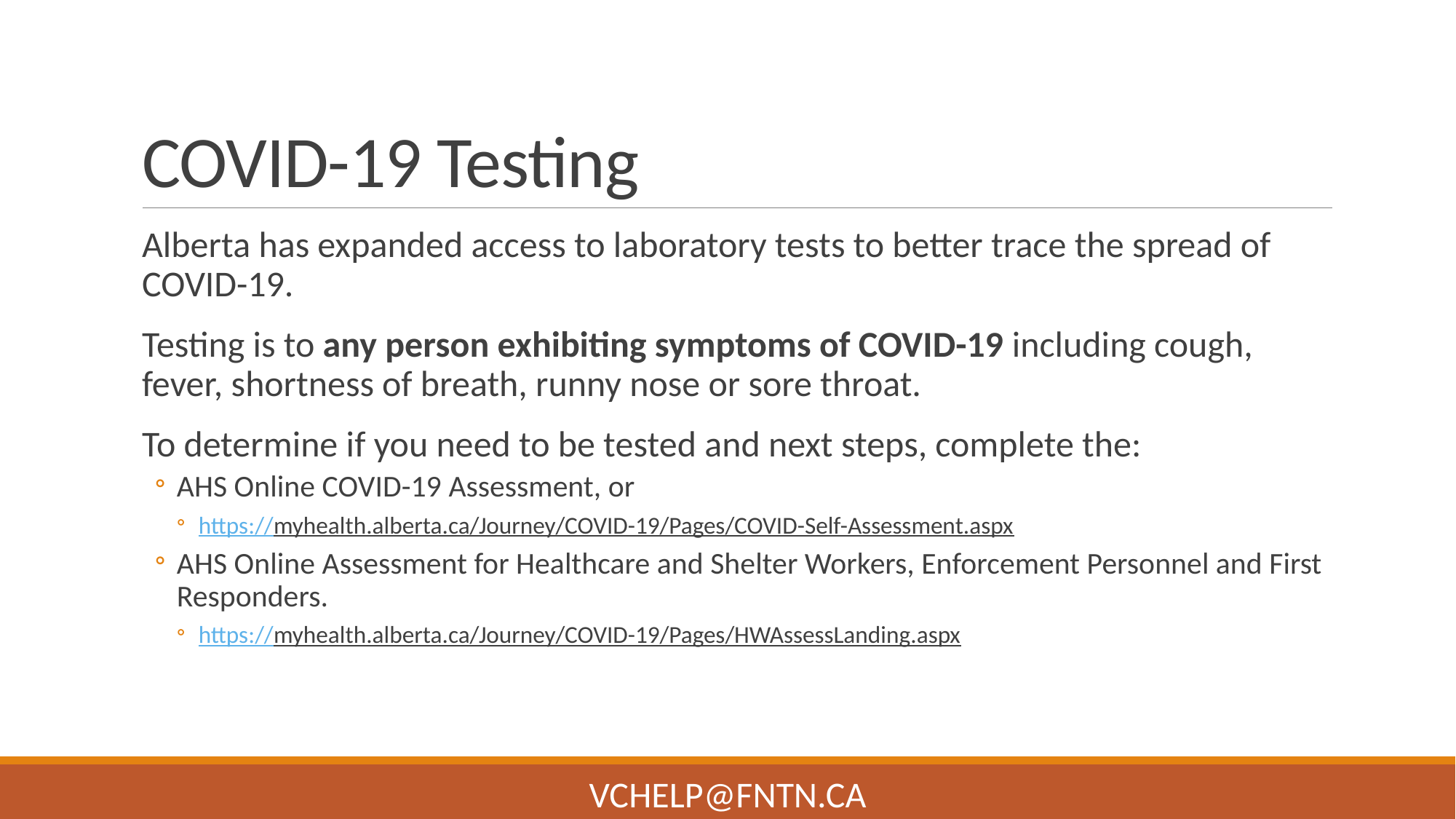

# COVID-19 Testing
Alberta has expanded access to laboratory tests to better trace the spread of COVID-19.
Testing is to any person exhibiting symptoms of COVID-19 including cough, fever, shortness of breath, runny nose or sore throat.
To determine if you need to be tested and next steps, complete the:
AHS Online COVID-19 Assessment, or
https://myhealth.alberta.ca/Journey/COVID-19/Pages/COVID-Self-Assessment.aspx
AHS Online Assessment for Healthcare and Shelter Workers, Enforcement Personnel and First Responders.
https://myhealth.alberta.ca/Journey/COVID-19/Pages/HWAssessLanding.aspx

VChelp@FNTN.ca